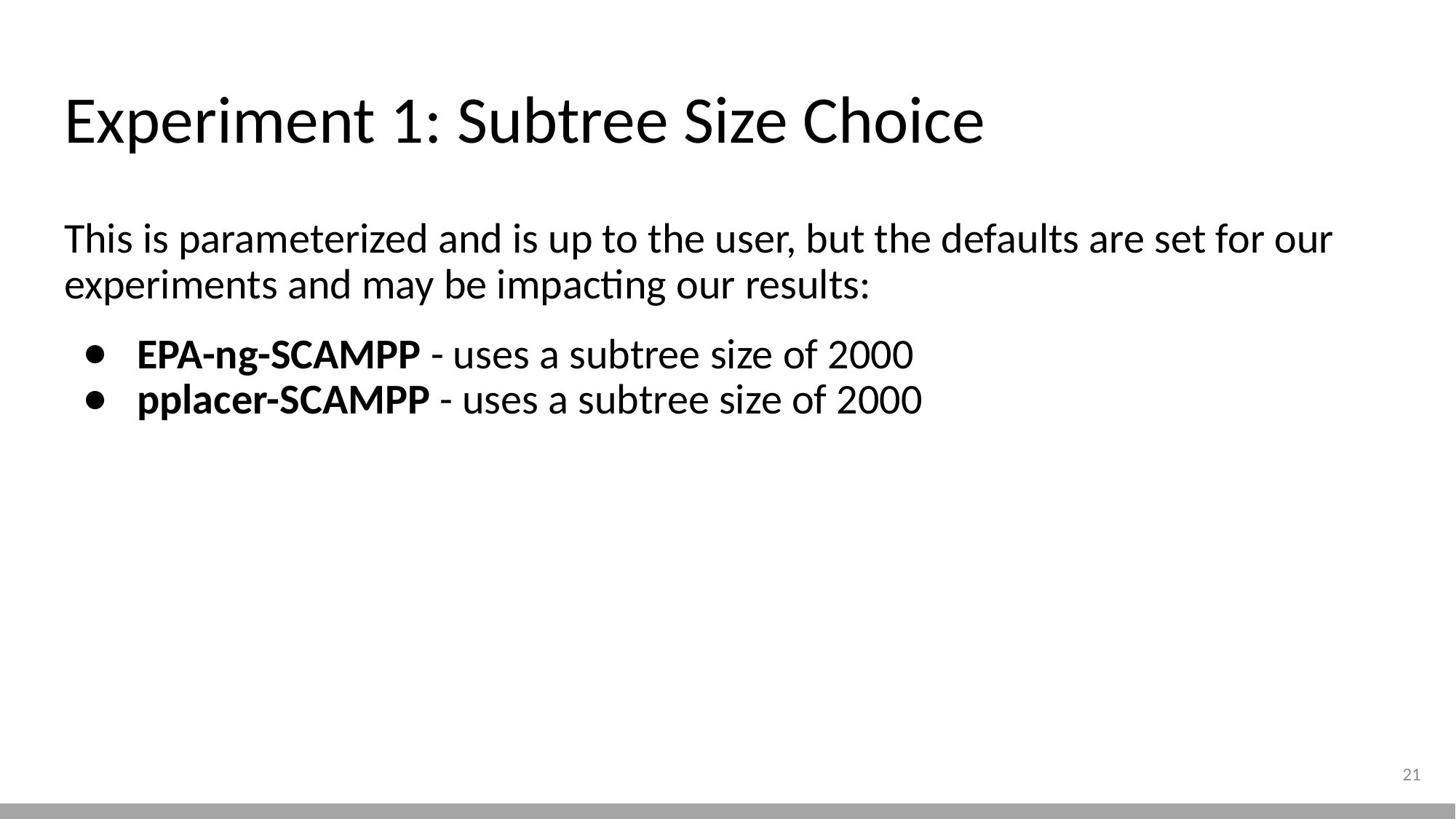

# Experiment 1: Subtree Size Choice
This is parameterized and is up to the user, but the defaults are set for our experiments and may be impacting our results:
EPA-ng-SCAMPP - uses a subtree size of 2000
pplacer-SCAMPP - uses a subtree size of 2000
21